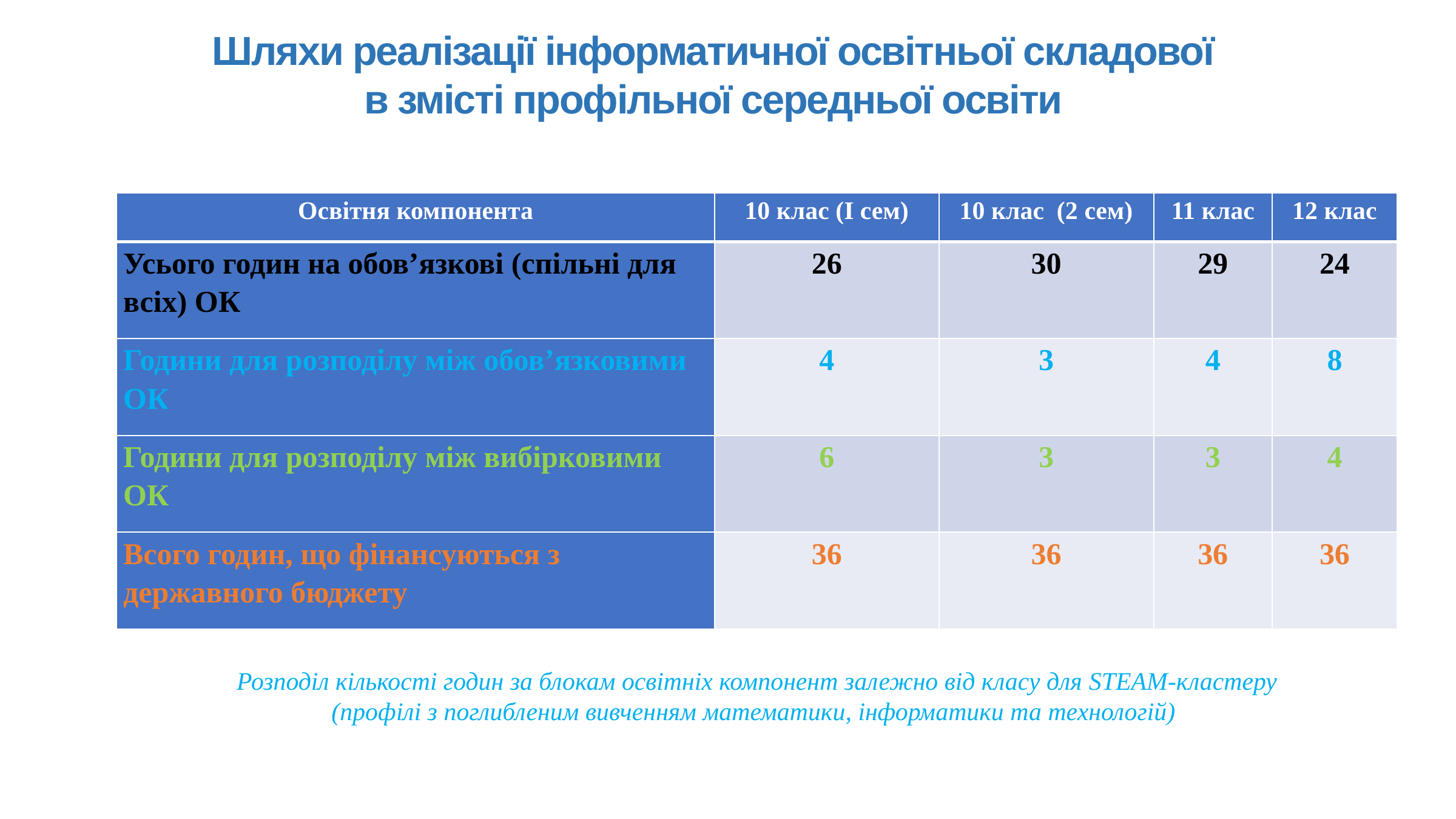

Шляхи реалізації інформатичної освітньої складової
в змісті профільної середньої освіти
| Освітня компонента | 10 клас (І сем) | 10 клас (2 сем) | 11 клас | 12 клас |
| --- | --- | --- | --- | --- |
| Усього годин на обов’язкові (спільні для всіх) ОК | 26 | 30 | 29 | 24 |
| Години для розподілу між обов’язковими ОК | 4 | 3 | 4 | 8 |
| Години для розподілу між вибірковими ОК | 6 | 3 | 3 | 4 |
| Всого годин, що фінансуються з державного бюджету | 36 | 36 | 36 | 36 |
Розподіл кількості годин за блокам освітніх компонент залежно від класу для STEAM-кластеру (профілі з поглибленим вивченням математики, інформатики та технологій)